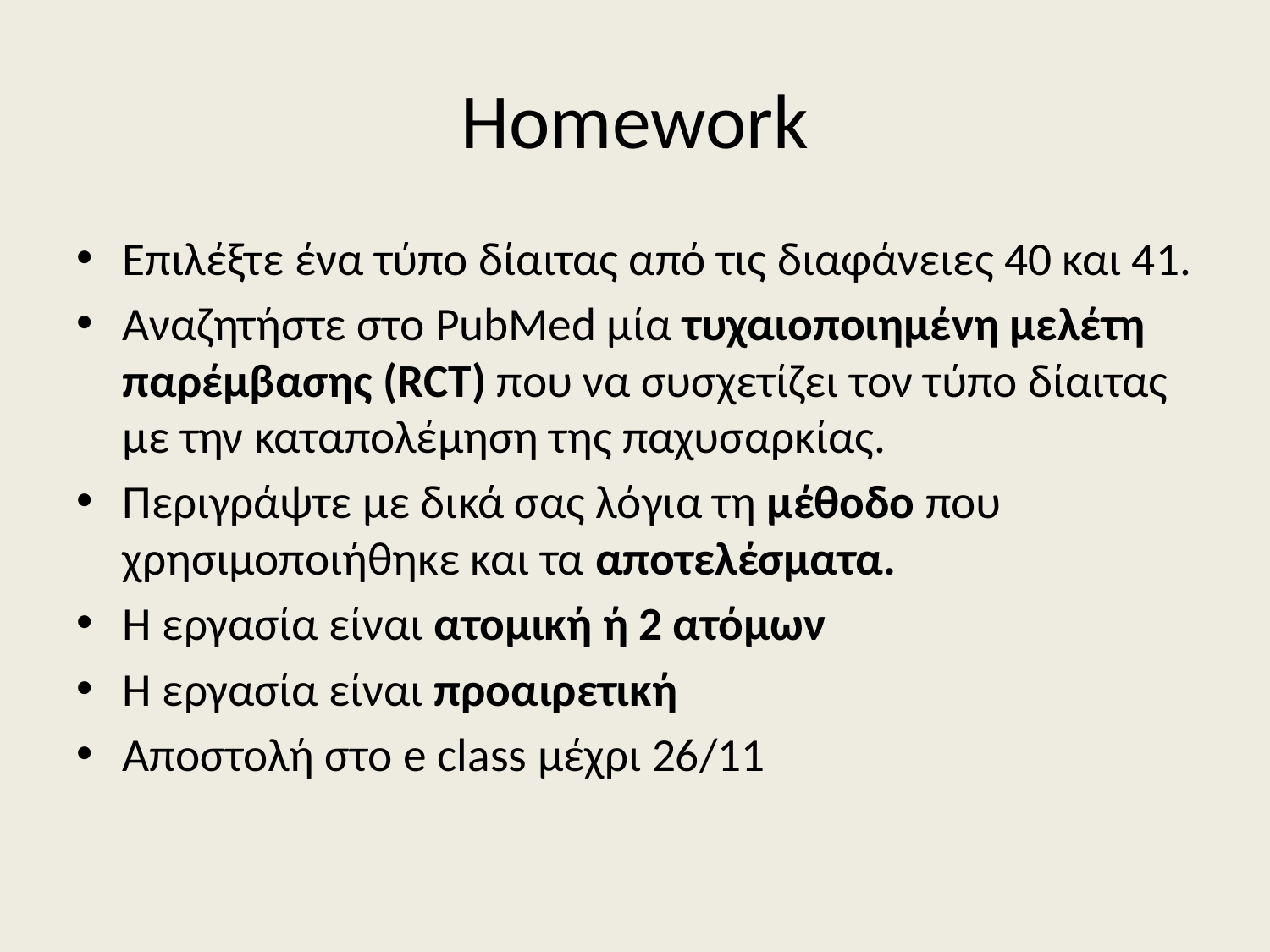

# Homework
Επιλέξτε ένα τύπο δίαιτας από τις διαφάνειες 40 και 41.
Αναζητήστε στο PubMed μία τυχαιοποιημένη μελέτη παρέμβασης (RCT) που να συσχετίζει τον τύπο δίαιτας με την καταπολέμηση της παχυσαρκίας.
Περιγράψτε με δικά σας λόγια τη μέθοδο που χρησιμοποιήθηκε και τα αποτελέσματα.
Η εργασία είναι ατομική ή 2 ατόμων
Η εργασία είναι προαιρετική
Αποστολή στο e class μέχρι 26/11